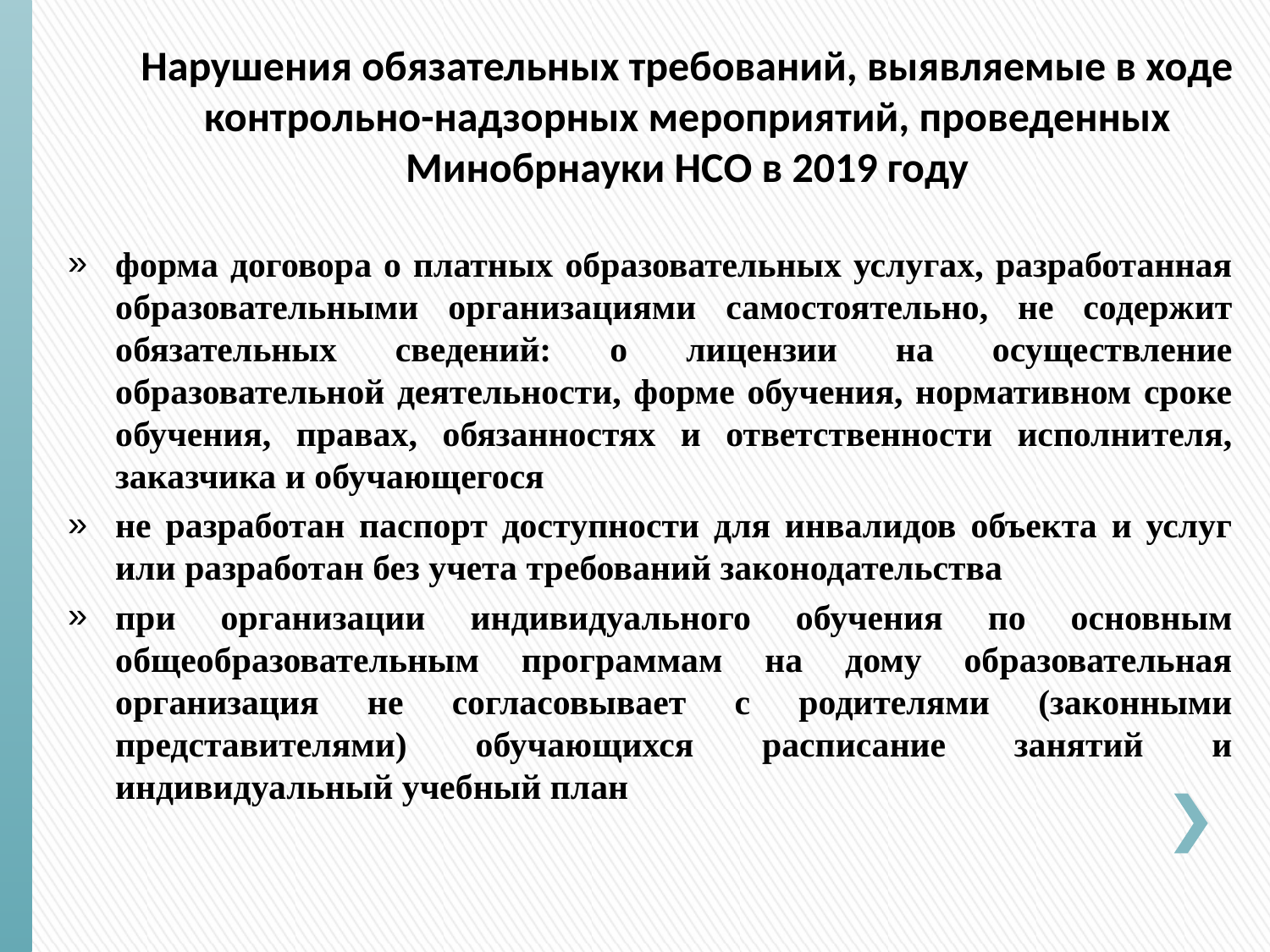

# Нарушения обязательных требований, выявляемые в ходе контрольно-надзорных мероприятий, проведенных Минобрнауки НСО в 2019 году

форма договора о платных образовательных услугах, разработанная образовательными организациями самостоятельно, не содержит обязательных сведений: о лицензии на осуществление образовательной деятельности, форме обучения, нормативном сроке обучения, правах, обязанностях и ответственности исполнителя, заказчика и обучающегося
не разработан паспорт доступности для инвалидов объекта и услуг или разработан без учета требований законодательства
при организации индивидуального обучения по основным общеобразовательным программам на дому образовательная организация не согласовывает с родителями (законными представителями) обучающихся расписание занятий и индивидуальный учебный план